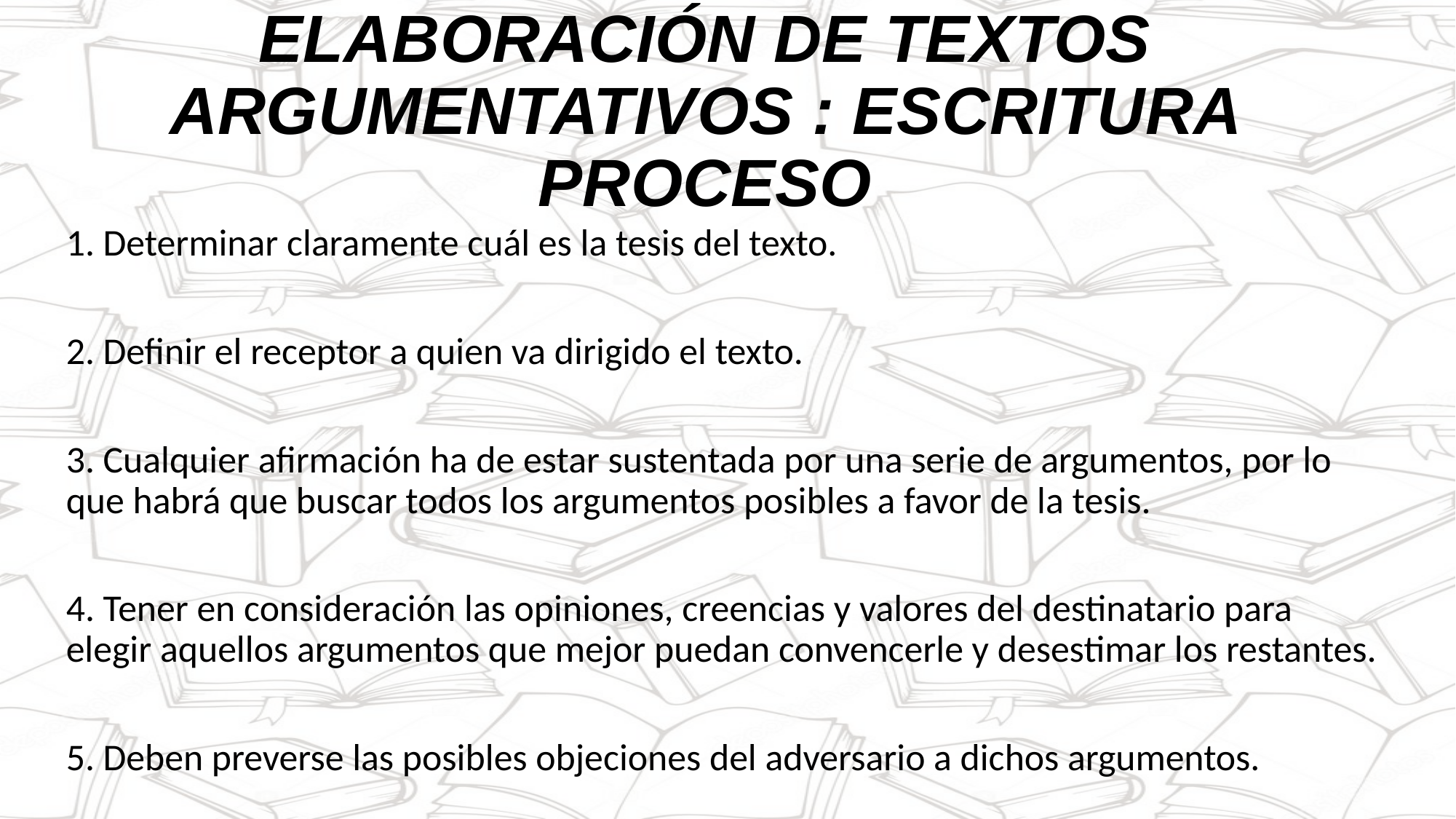

# ELABORACIÓN DE TEXTOS ARGUMENTATIVOS : ESCRITURA PROCESO
1. Determinar claramente cuál es la tesis del texto.

2. Definir el receptor a quien va dirigido el texto.

3. Cualquier afirmación ha de estar sustentada por una serie de argumentos, por lo que habrá que buscar todos los argumentos posibles a favor de la tesis.

4. Tener en consideración las opiniones, creencias y valores del destinatario para elegir aquellos argumentos que mejor puedan convencerle y desestimar los restantes.

5. Deben preverse las posibles objeciones del adversario a dichos argumentos.